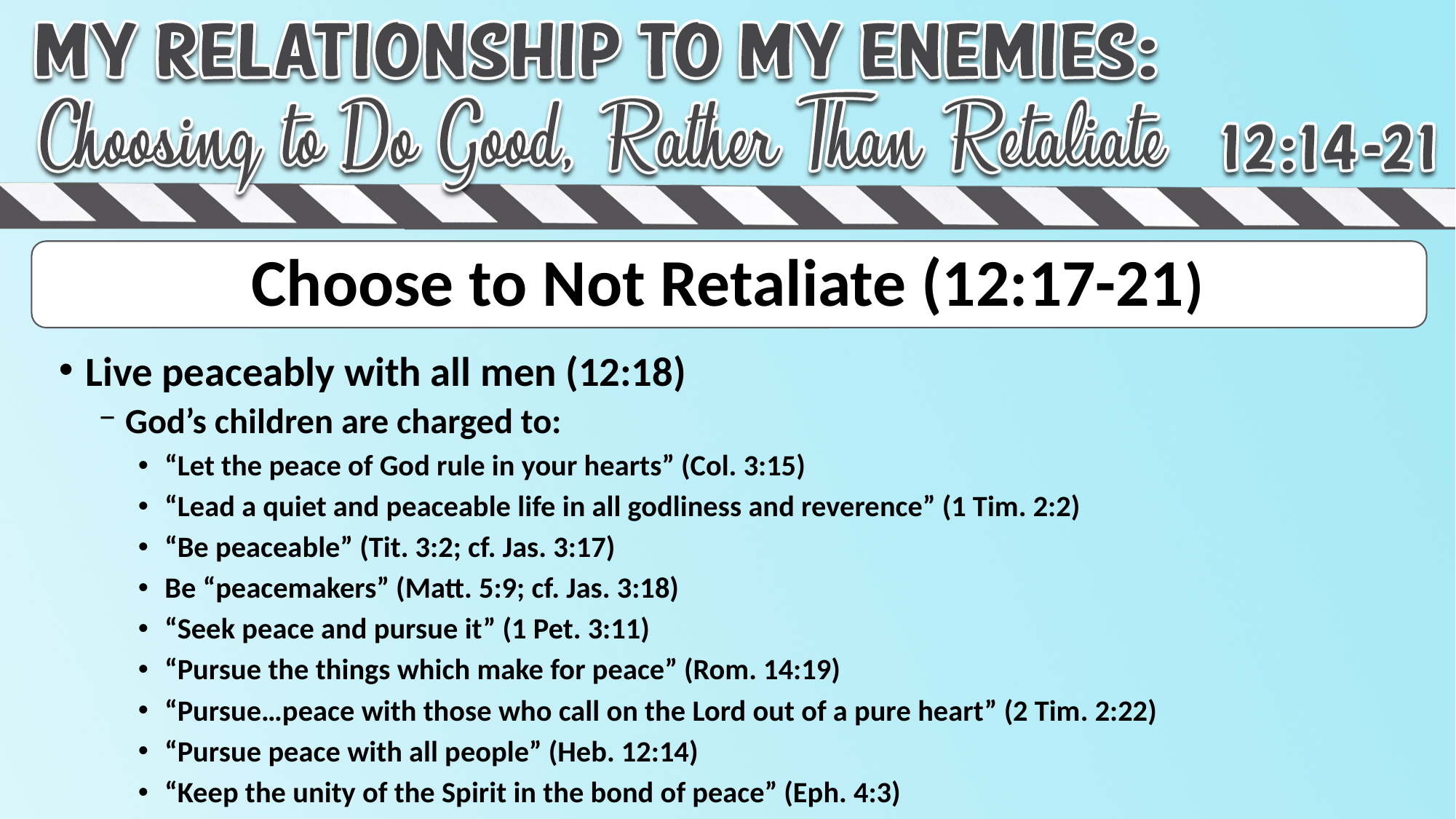

# Choose to Not Retaliate (12:17-21)
Live peaceably with all men (12:18)
God’s children are charged to:
“Let the peace of God rule in your hearts” (Col. 3:15)
“Lead a quiet and peaceable life in all godliness and reverence” (1 Tim. 2:2)
“Be peaceable” (Tit. 3:2; cf. Jas. 3:17)
Be “peacemakers” (Matt. 5:9; cf. Jas. 3:18)
“Seek peace and pursue it” (1 Pet. 3:11)
“Pursue the things which make for peace” (Rom. 14:19)
“Pursue…peace with those who call on the Lord out of a pure heart” (2 Tim. 2:22)
“Pursue peace with all people” (Heb. 12:14)
“Keep the unity of the Spirit in the bond of peace” (Eph. 4:3)